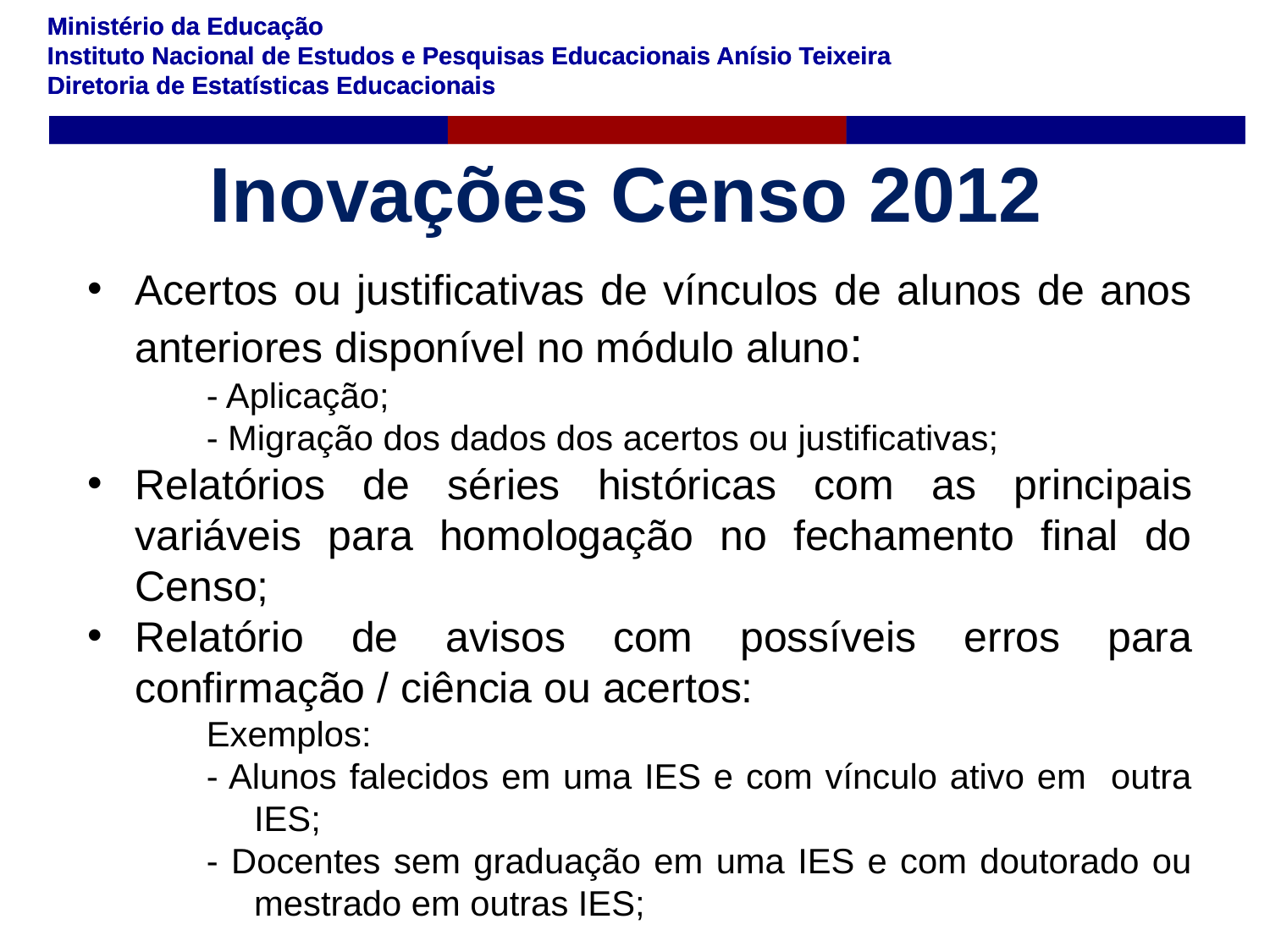

# Inovações Censo 2012
Acertos ou justificativas de vínculos de alunos de anos anteriores disponível no módulo aluno:
- Aplicação;
- Migração dos dados dos acertos ou justificativas;
Relatórios de séries históricas com as principais variáveis para homologação no fechamento final do Censo;
Relatório de avisos com possíveis erros para confirmação / ciência ou acertos:
Exemplos:
- Alunos falecidos em uma IES e com vínculo ativo em  outra IES;
- Docentes sem graduação em uma IES e com doutorado ou mestrado em outras IES;